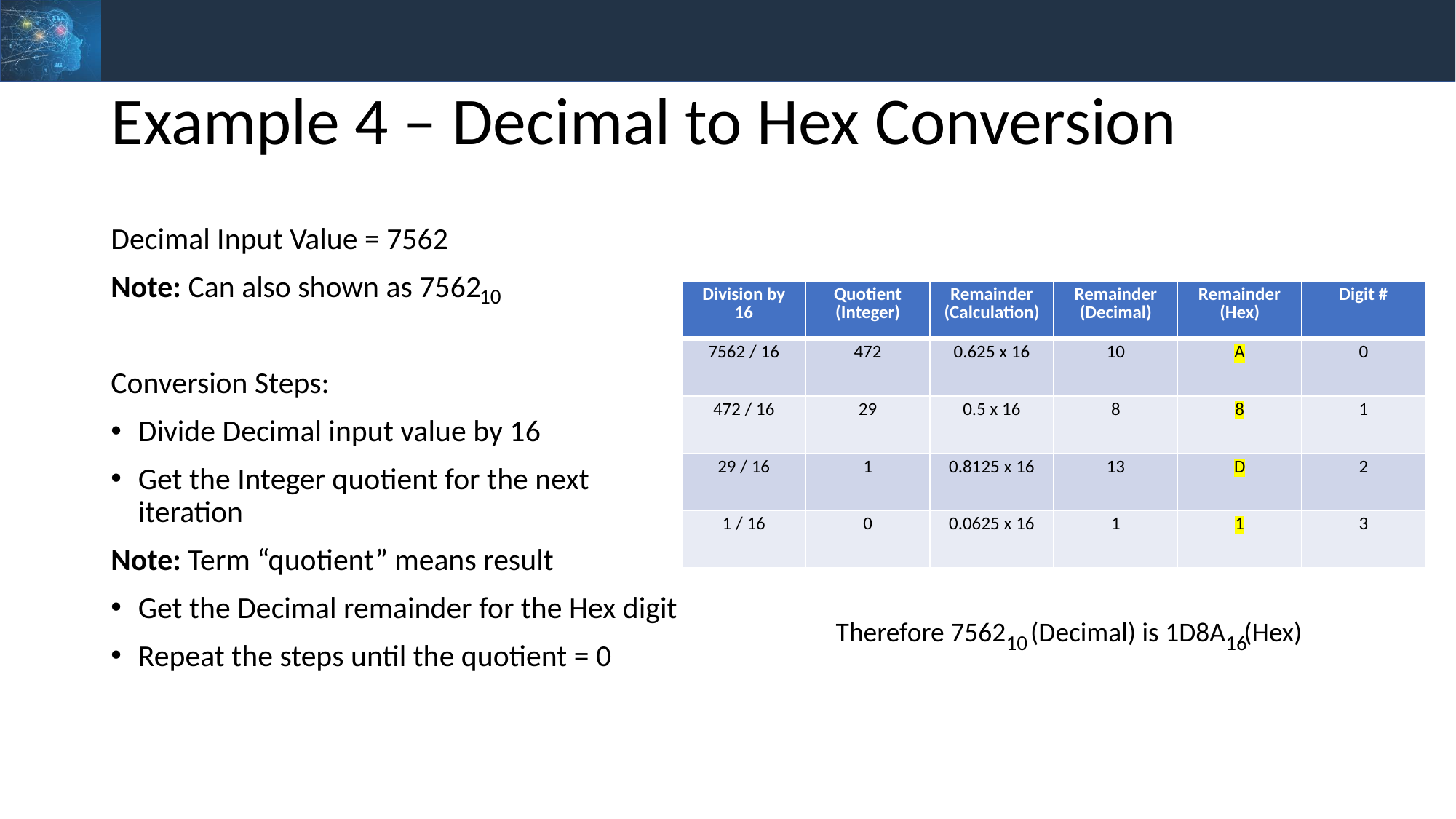

# Example 4 – Decimal to Hex Conversion
Decimal Input Value = 7562
Note: Can also shown as 7562

Conversion Steps:
Divide Decimal input value by 16
Get the Integer quotient for the next iteration
Note: Term “quotient” means result
Get the Decimal remainder for the Hex digit
Repeat the steps until the quotient = 0
10
| Division by 16 | Quotient (Integer) | Remainder (Calculation) | Remainder (Decimal) | Remainder (Hex) | Digit # |
| --- | --- | --- | --- | --- | --- |
| 7562 / 16 | 472 | 0.625 x 16 | 10 | A | 0 |
| 472 / 16 | 29 | 0.5 x 16 | 8 | 8 | 1 |
| 29 / 16 | 1 | 0.8125 x 16 | 13 | D | 2 |
| 1 / 16 | 0 | 0.0625 x 16 | 1 | 1 | 3 |
Therefore 7562    (Decimal) is 1D8A   (Hex)
10                                          16